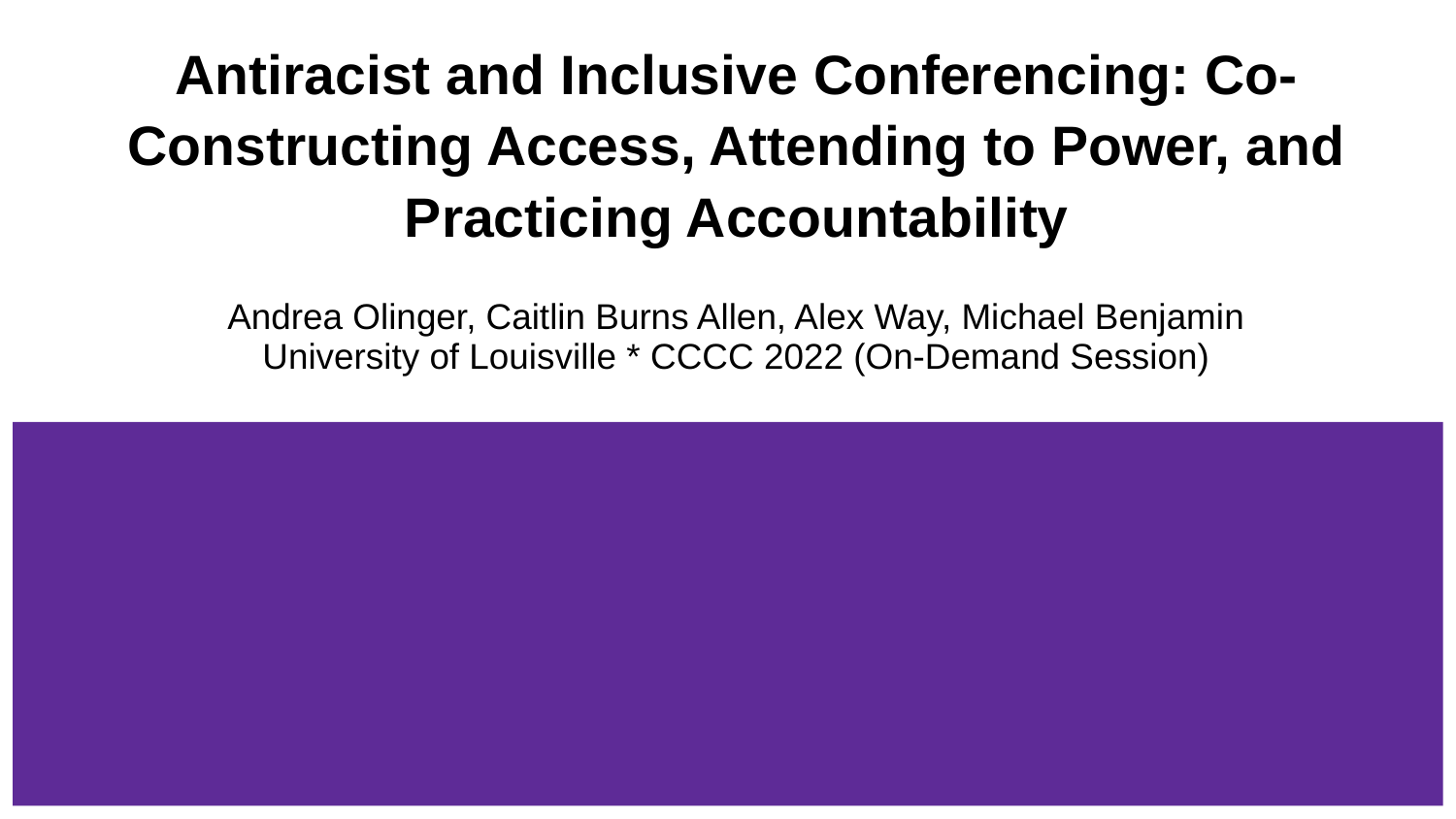

# Antiracist and Inclusive Conferencing: Co-Constructing Access, Attending to Power, and Practicing Accountability
Andrea Olinger, Caitlin Burns Allen, Alex Way, Michael Benjamin
University of Louisville * CCCC 2022 (On-Demand Session)